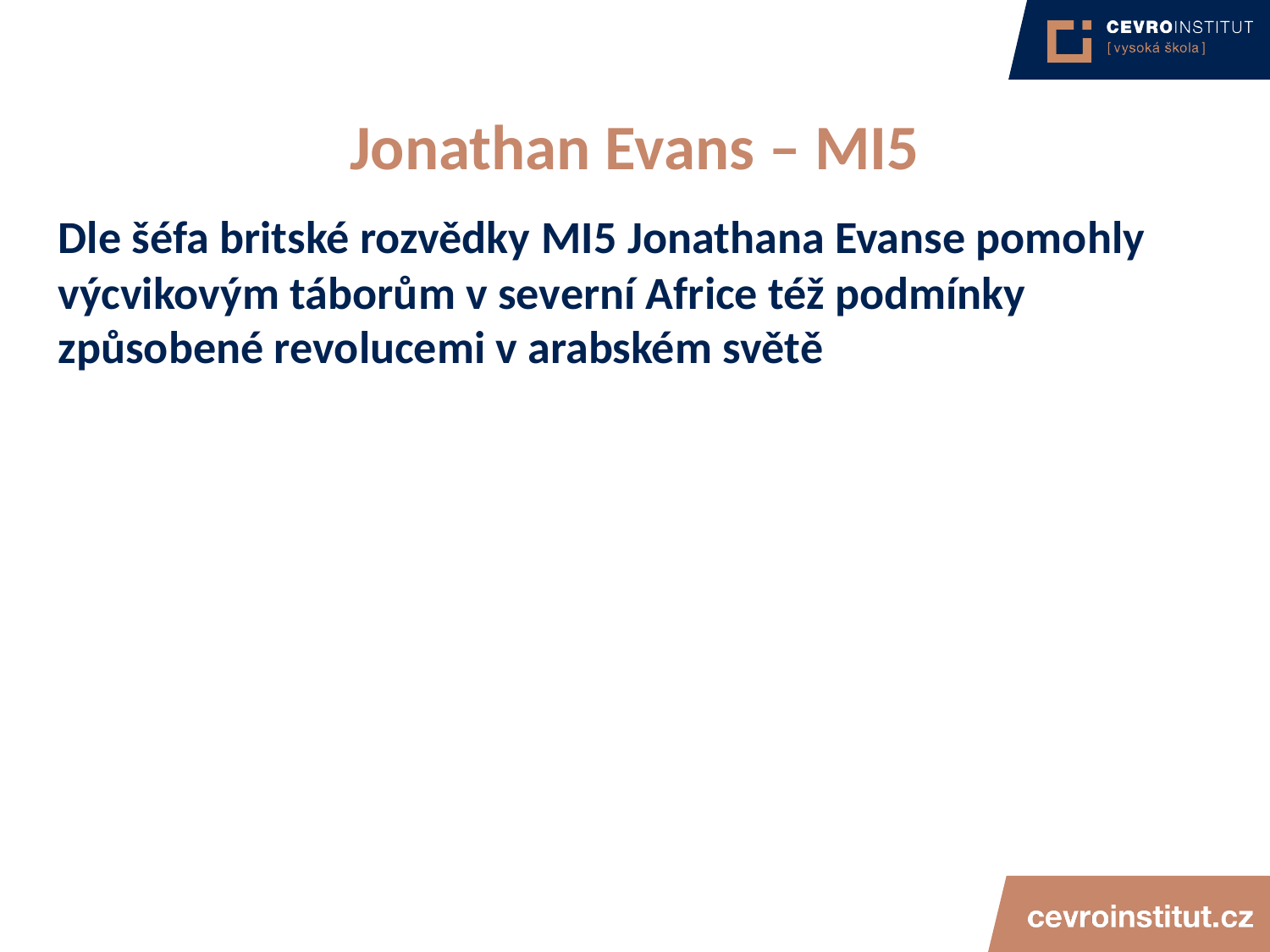

# Jonathan Evans – MI5
Dle šéfa britské rozvědky MI5 Jonathana Evanse pomohly výcvikovým táborům v severní Africe též podmínky způsobené revolucemi v arabském světě